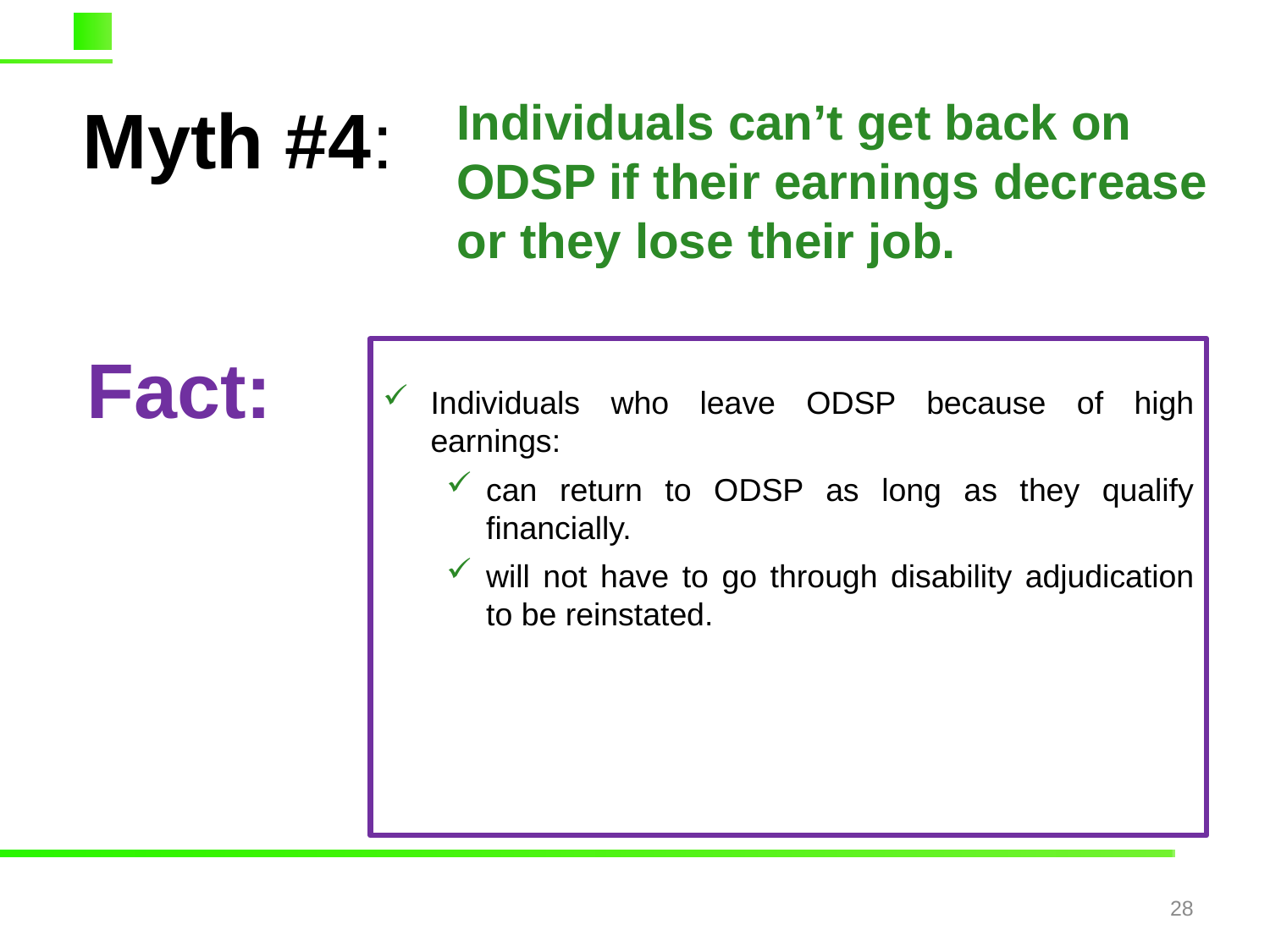

Myth #4:
Individuals can’t get back on ODSP if their earnings decrease or they lose their job.

Fact:

Individuals who leave ODSP because of high earnings:
can return to ODSP as long as they qualify financially.
will not have to go through disability adjudication to be reinstated.

28